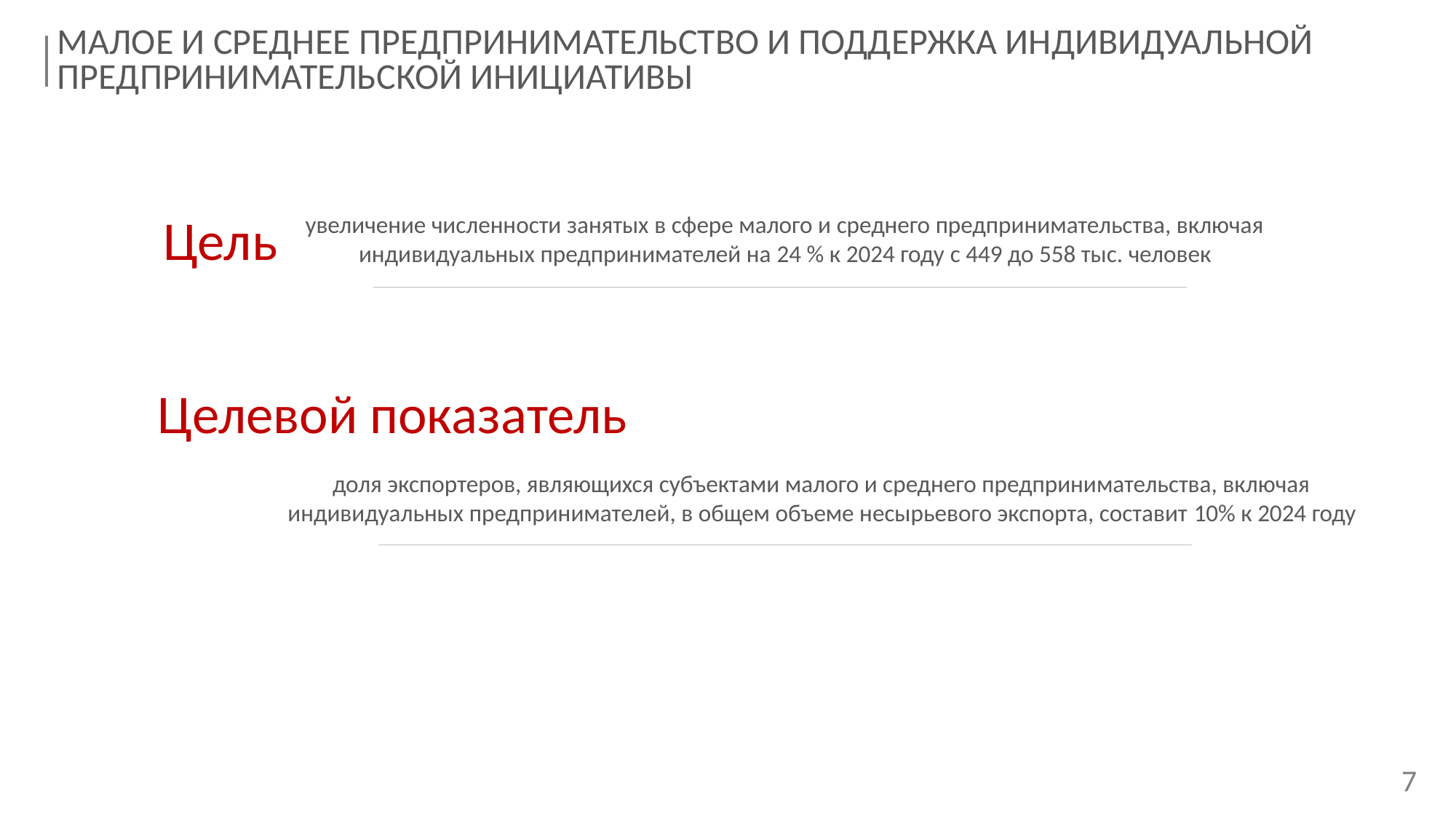

МАЛОЕ И СРЕДНЕЕ ПРЕДПРИНИМАТЕЛЬСТВО И ПОДДЕРЖКА ИНДИВИДУАЛЬНОЙ ПРЕДПРИНИМАТЕЛЬСКОЙ ИНИЦИАТИВЫ
увеличение численности занятых в сфере малого и среднего предпринимательства, включая индивидуальных предпринимателей на 24 % к 2024 году с 449 до 558 тыс. человек
Цель

Целевой показатель

доля экспортеров, являющихся субъектами малого и среднего предпринимательства, включая индивидуальных предпринимателей, в общем объеме несырьевого экспорта, составит 10% к 2024 году
7